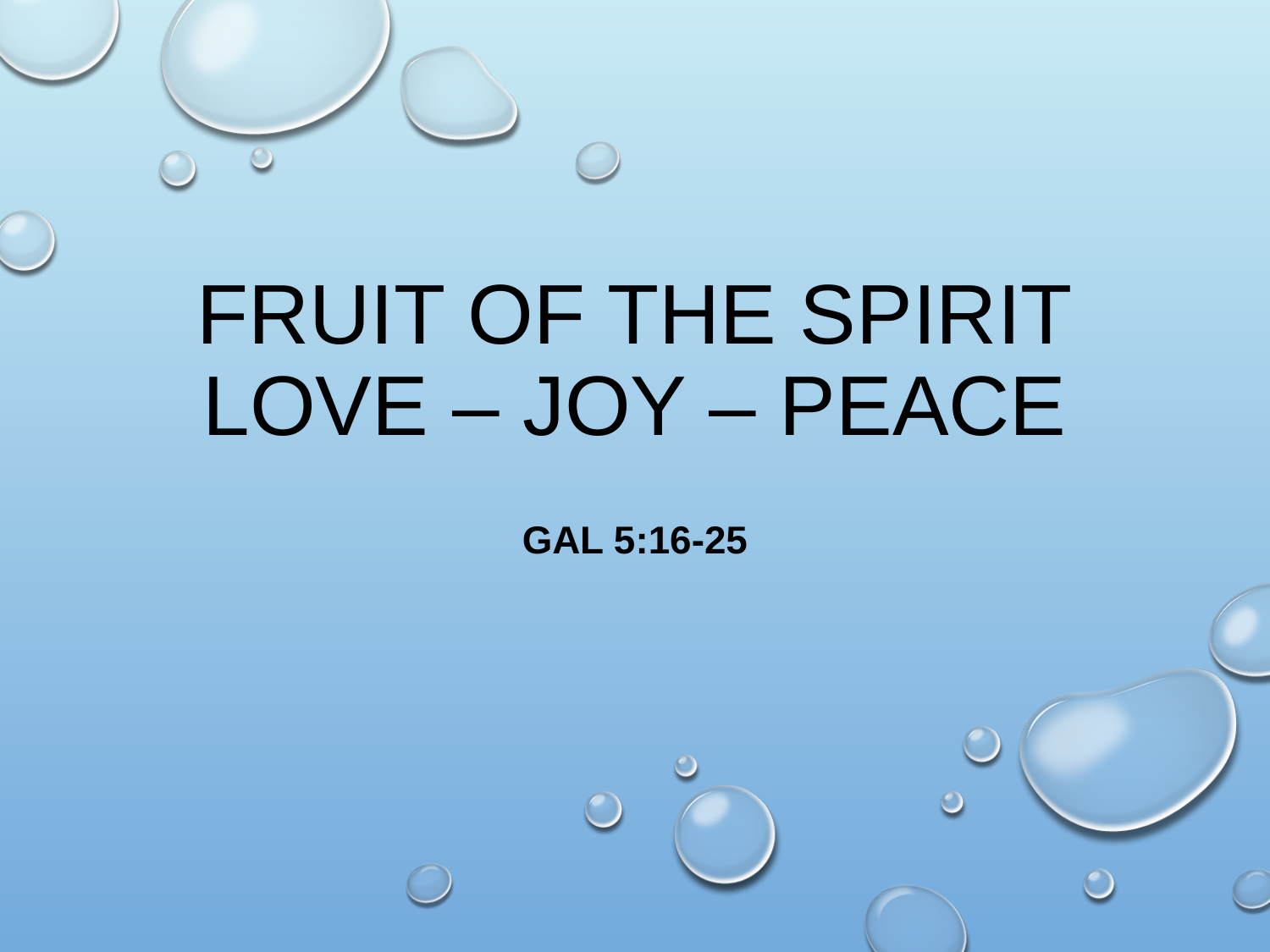

# Fruit of the Spirit Love – joy – Peace
Gal 5:16-25